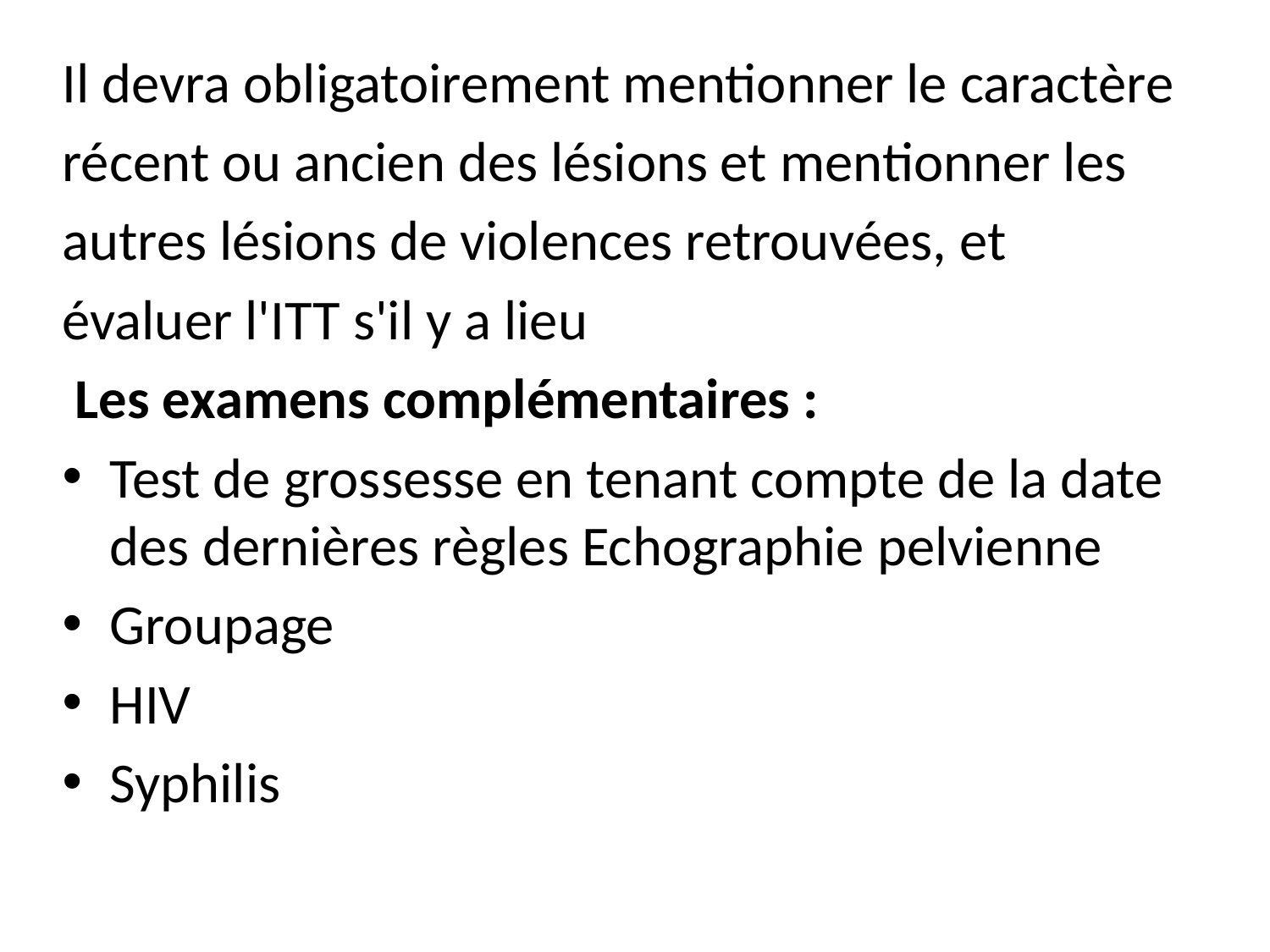

Il devra obligatoirement mentionner le caractère
récent ou ancien des lésions et mentionner les
autres lésions de violences retrouvées, et
évaluer l'ITT s'il y a lieu
 Les examens complémentaires :
Test de grossesse en tenant compte de la date des dernières règles Echographie pelvienne
Groupage
HIV
Syphilis